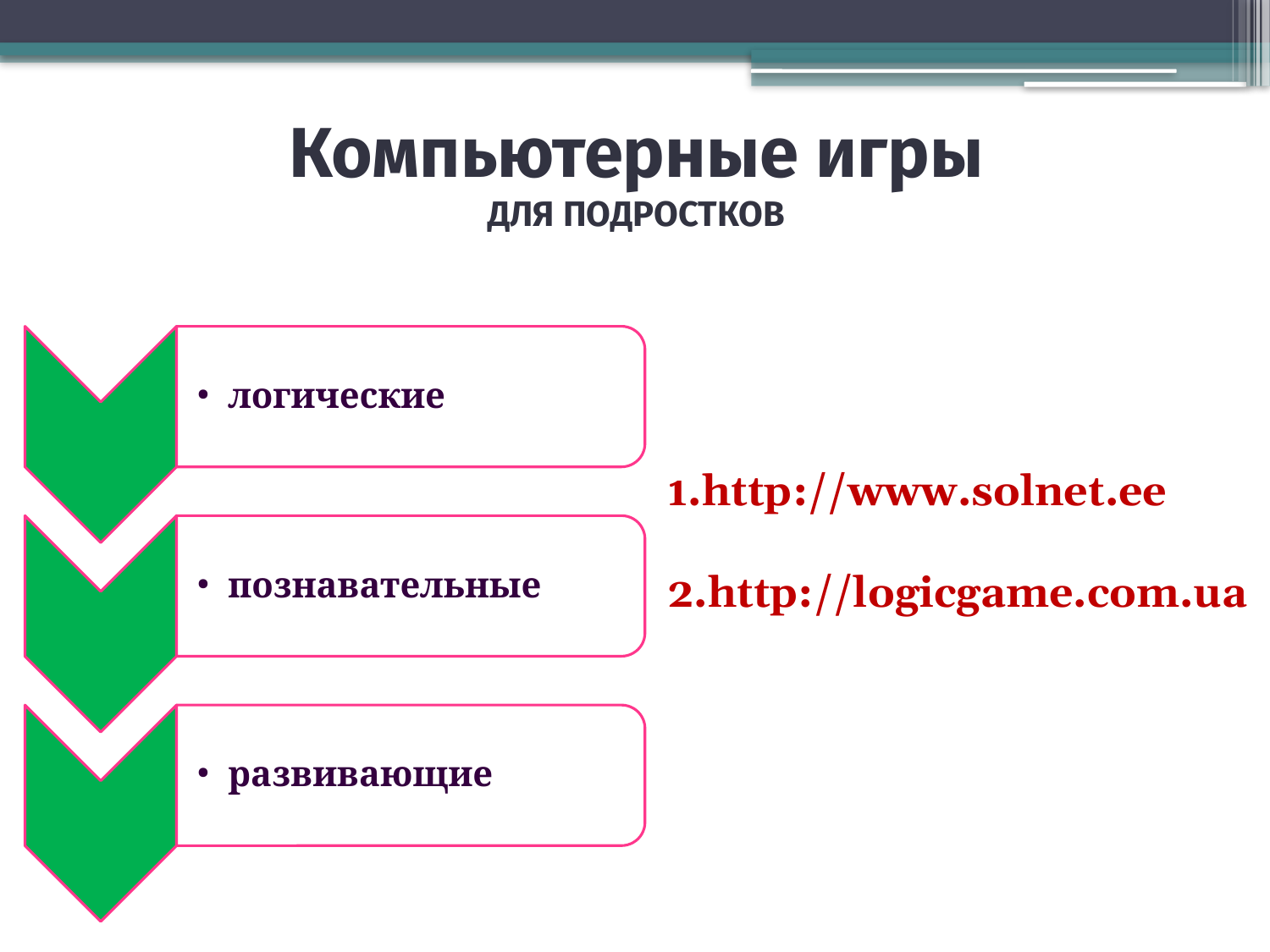

# Компьютерные игры ДЛЯ ПОДРОСТКОВ

логические

познавательные

развивающие

1.http://www.solnet.ee

2.http://logicgame.com.ua